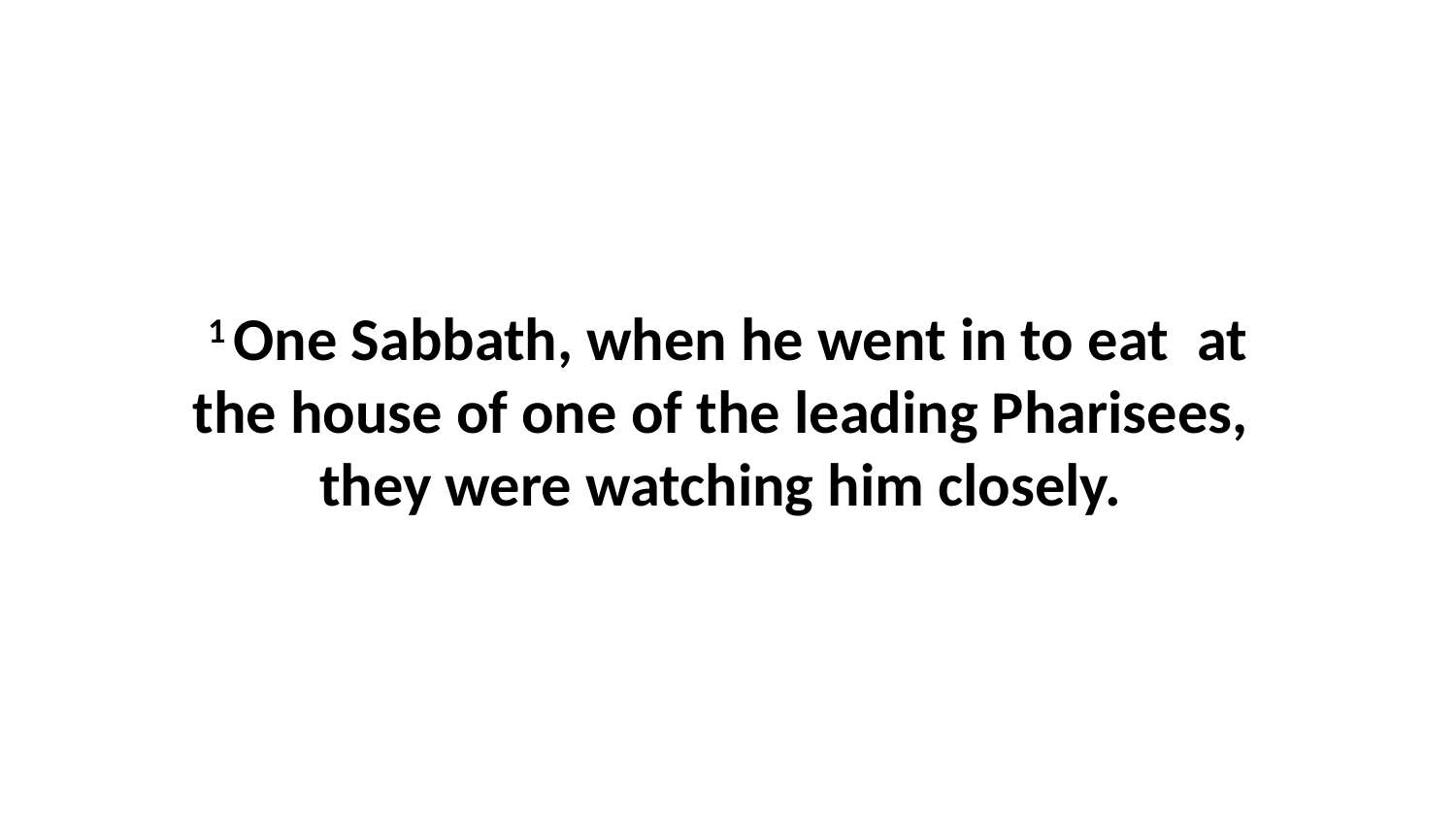

1 One Sabbath, when he went in to eat  at the house of one of the leading Pharisees,  they were watching him closely.